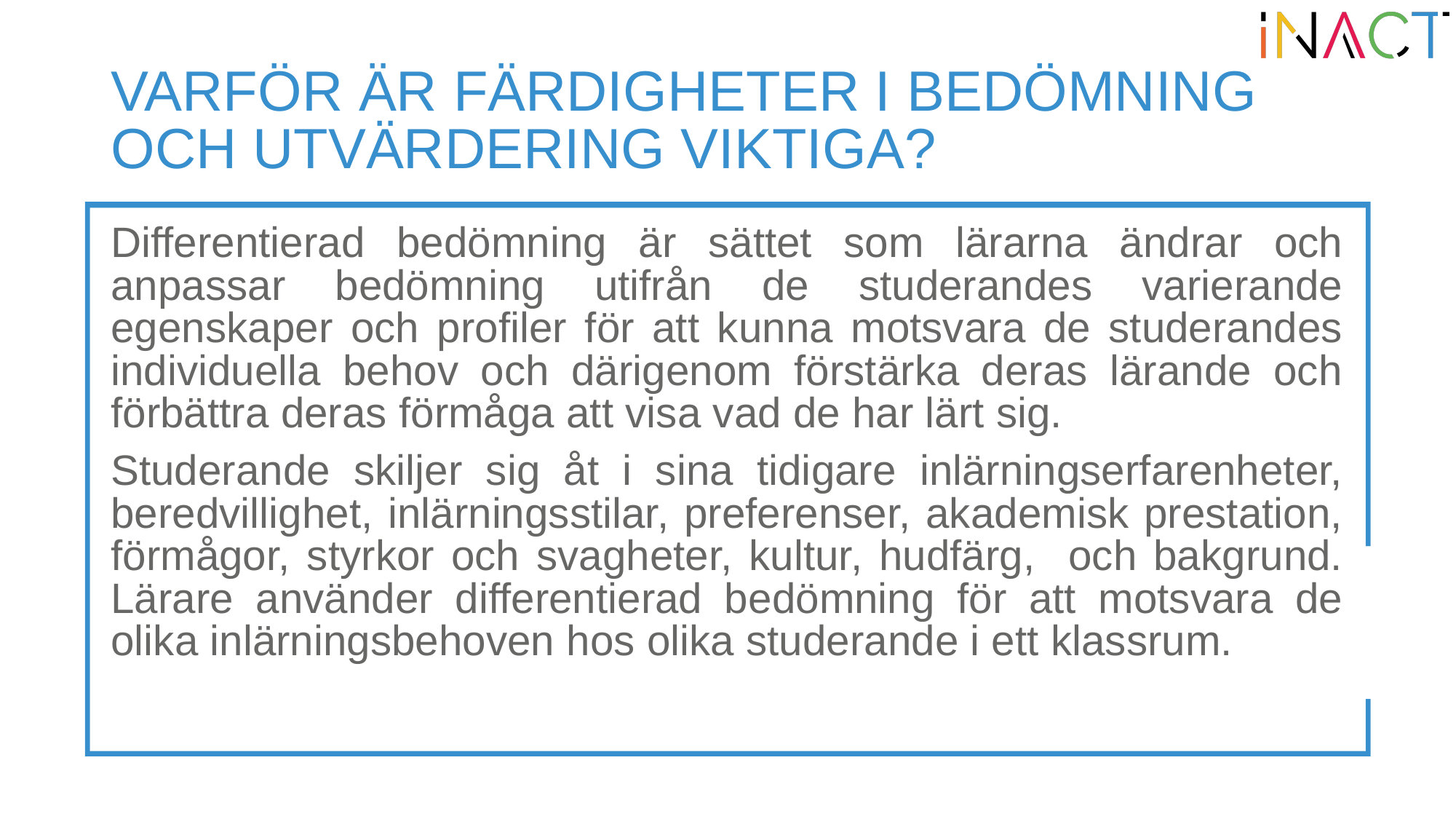

# VARFÖR ÄR FÄRDIGHETER I BEDÖMNING OCH UTVÄRDERING VIKTIGA?
Differentierad bedömning är sättet som lärarna ändrar och anpassar bedömning utifrån de studerandes varierande egenskaper och profiler för att kunna motsvara de studerandes individuella behov och därigenom förstärka deras lärande och förbättra deras förmåga att visa vad de har lärt sig.
Studerande skiljer sig åt i sina tidigare inlärningserfarenheter, beredvillighet, inlärningsstilar, preferenser, akademisk prestation, förmågor, styrkor och svagheter, kultur, hudfärg,  och bakgrund. Lärare använder differentierad bedömning för att motsvara de olika inlärningsbehoven hos olika studerande i ett klassrum.